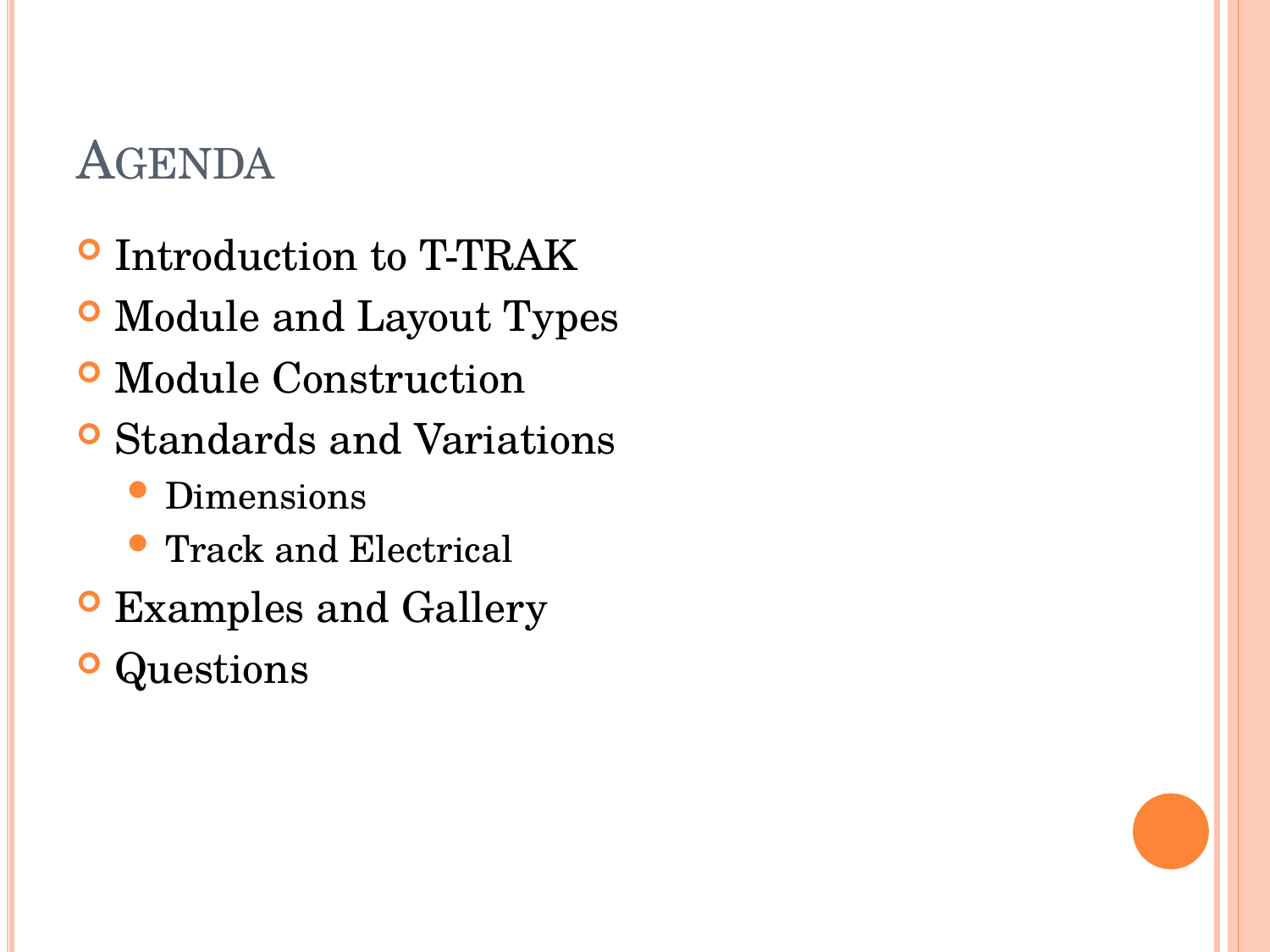

# AGENDA
Introduction to T-TRAK
Module and Layout Types
Module Construction
Standards and Variations
Dimensions
Track and Electrical
Examples and Gallery
Questions